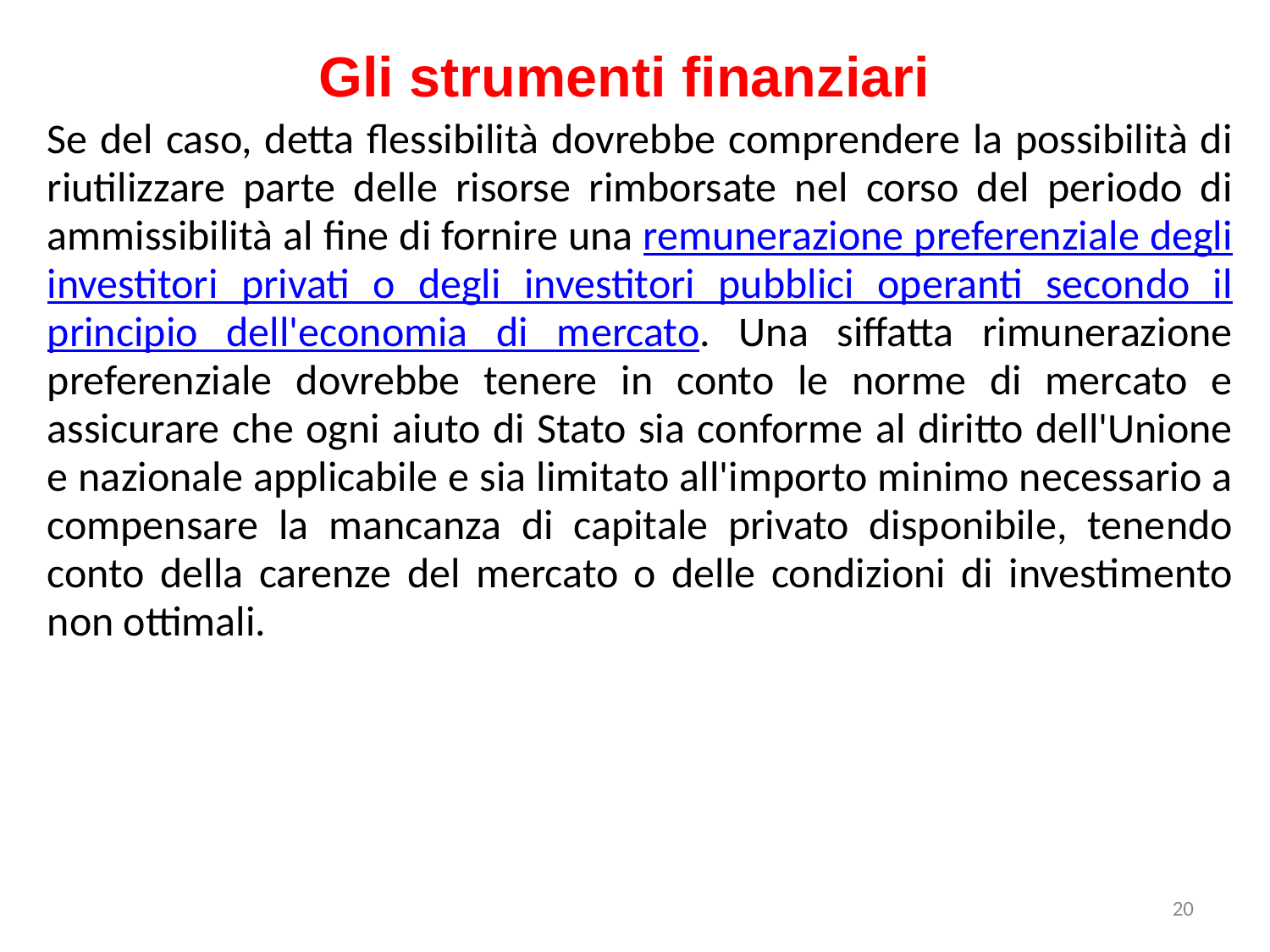

Gli strumenti finanziari
Se del caso, detta flessibilità dovrebbe comprendere la possibilità di riutilizzare parte delle risorse rimborsate nel corso del periodo di ammissibilità al fine di fornire una remunerazione preferenziale degli investitori privati o degli investitori pubblici operanti secondo il principio dell'economia di mercato. Una siffatta rimunerazione preferenziale dovrebbe tenere in conto le norme di mercato e assicurare che ogni aiuto di Stato sia conforme al diritto dell'Unione e nazionale applicabile e sia limitato all'importo minimo necessario a compensare la mancanza di capitale privato disponibile, tenendo conto della carenze del mercato o delle condizioni di investimento non ottimali.
20